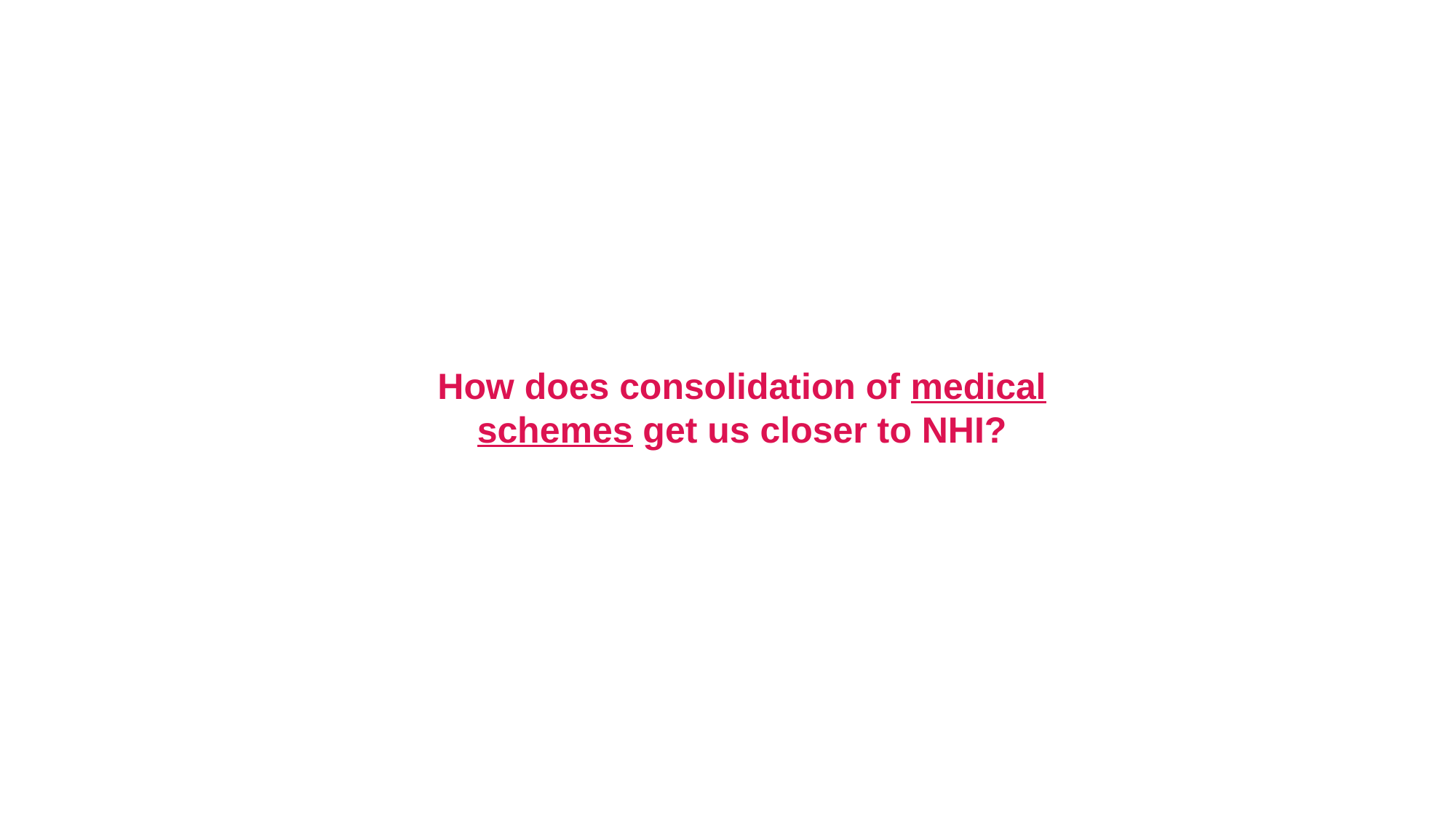

How does consolidation of medical schemes get us closer to NHI?